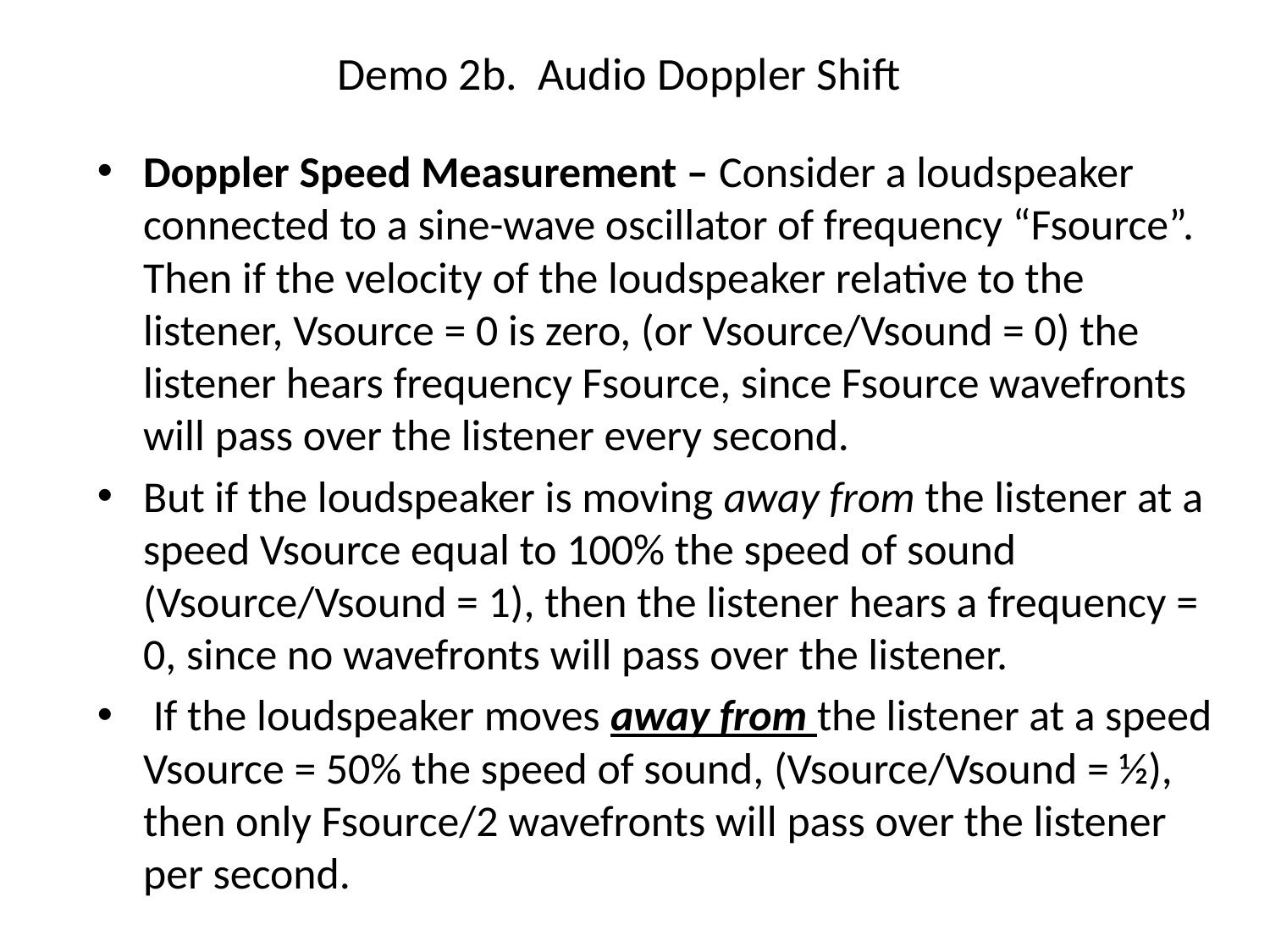

# Demo 2b.  Audio Doppler Shift
Doppler Speed Measurement – Consider a loudspeaker connected to a sine-wave oscillator of frequency “Fsource”.  Then if the velocity of the loudspeaker relative to the listener, Vsource = 0 is zero, (or Vsource/Vsound = 0) the listener hears frequency Fsource, since Fsource wavefronts will pass over the listener every second.
But if the loudspeaker is moving away from the listener at a speed Vsource equal to 100% the speed of sound (Vsource/Vsound = 1), then the listener hears a frequency = 0, since no wavefronts will pass over the listener.
 If the loudspeaker moves away from the listener at a speed Vsource = 50% the speed of sound, (Vsource/Vsound = ½), then only Fsource/2 wavefronts will pass over the listener per second.